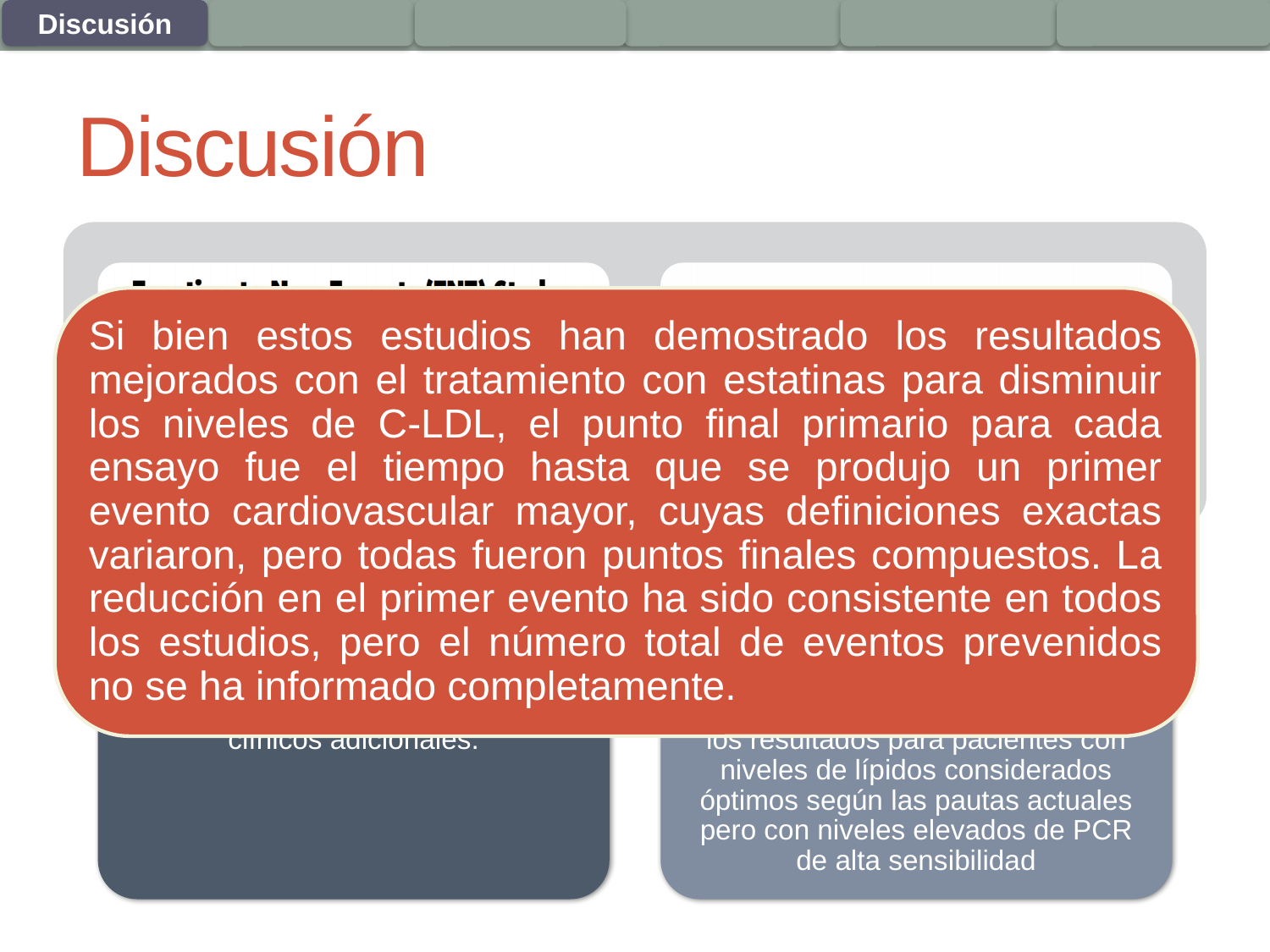

Discusión

# Discusión
Ensayos más recientes, como el estudio TNT (Treating to New Targets), demostró que reducciones adicionales en los niveles de LDL-C con un tratamiento más intensivo con estatinas confirieron beneficios clínicos adicionales.
El ensayo JUPITER (Justificación para el uso de estatinas en la prevención primaria: un ensayo de intervención que evalúa a la rosuvastatina) extendió estos hallazgos, demostrando mejoras en los resultados para pacientes con niveles de lípidos considerados óptimos según las pautas actuales pero con niveles elevados de PCR de alta sensibilidad

Si bien estos estudios han demostrado los resultados mejorados con el tratamiento con estatinas para disminuir los niveles de C-LDL, el punto final primario para cada ensayo fue el tiempo hasta que se produjo un primer evento cardiovascular mayor, cuyas definiciones exactas variaron, pero todas fueron puntos finales compuestos. La reducción en el primer evento ha sido consistente en todos los estudios, pero el número total de eventos prevenidos no se ha informado completamente.